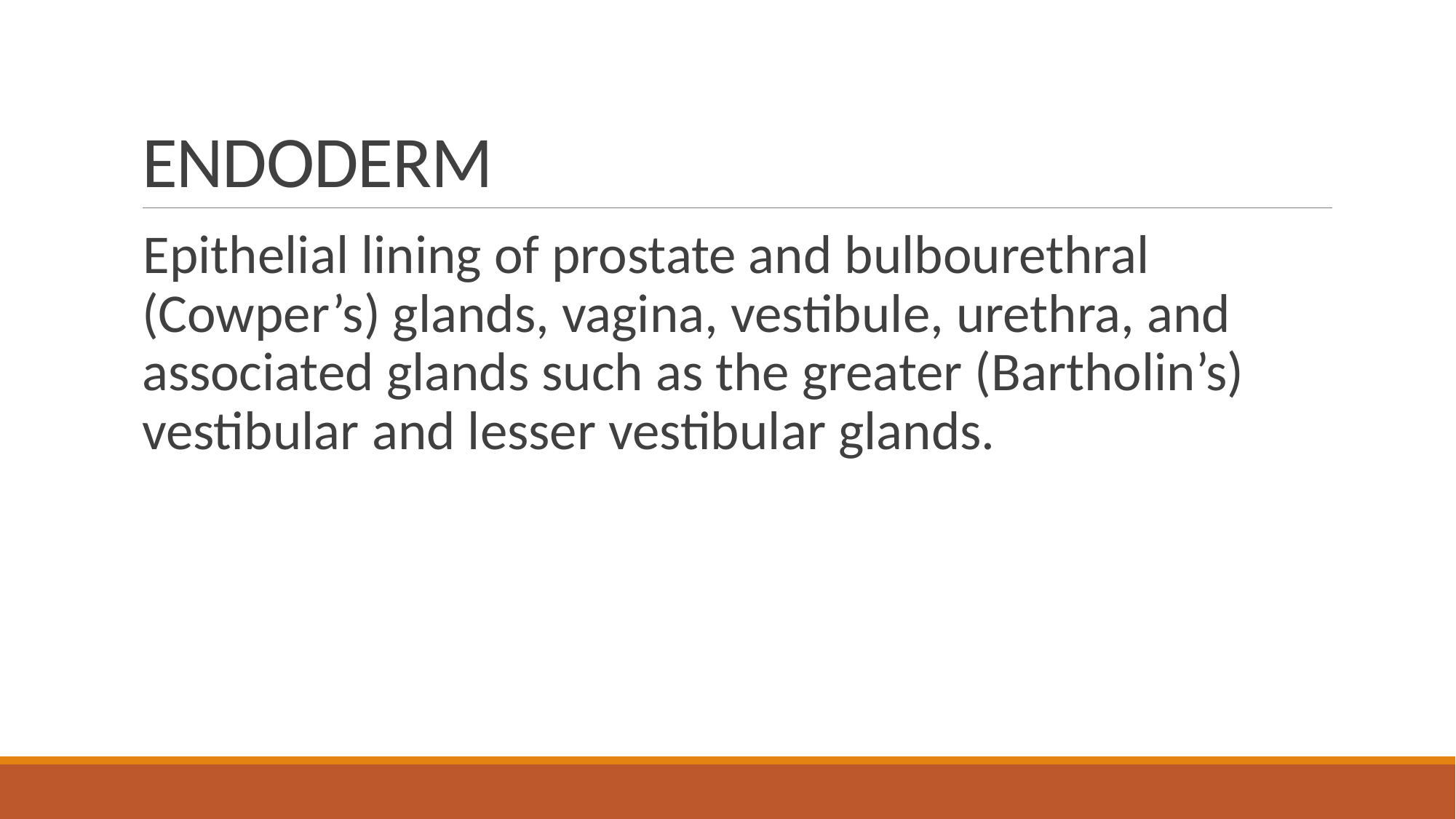

# ENDODERM
Epithelial lining of prostate and bulbourethral (Cowper’s) glands, vagina, vestibule, urethra, and associated glands such as the greater (Bartholin’s) vestibular and lesser vestibular glands.